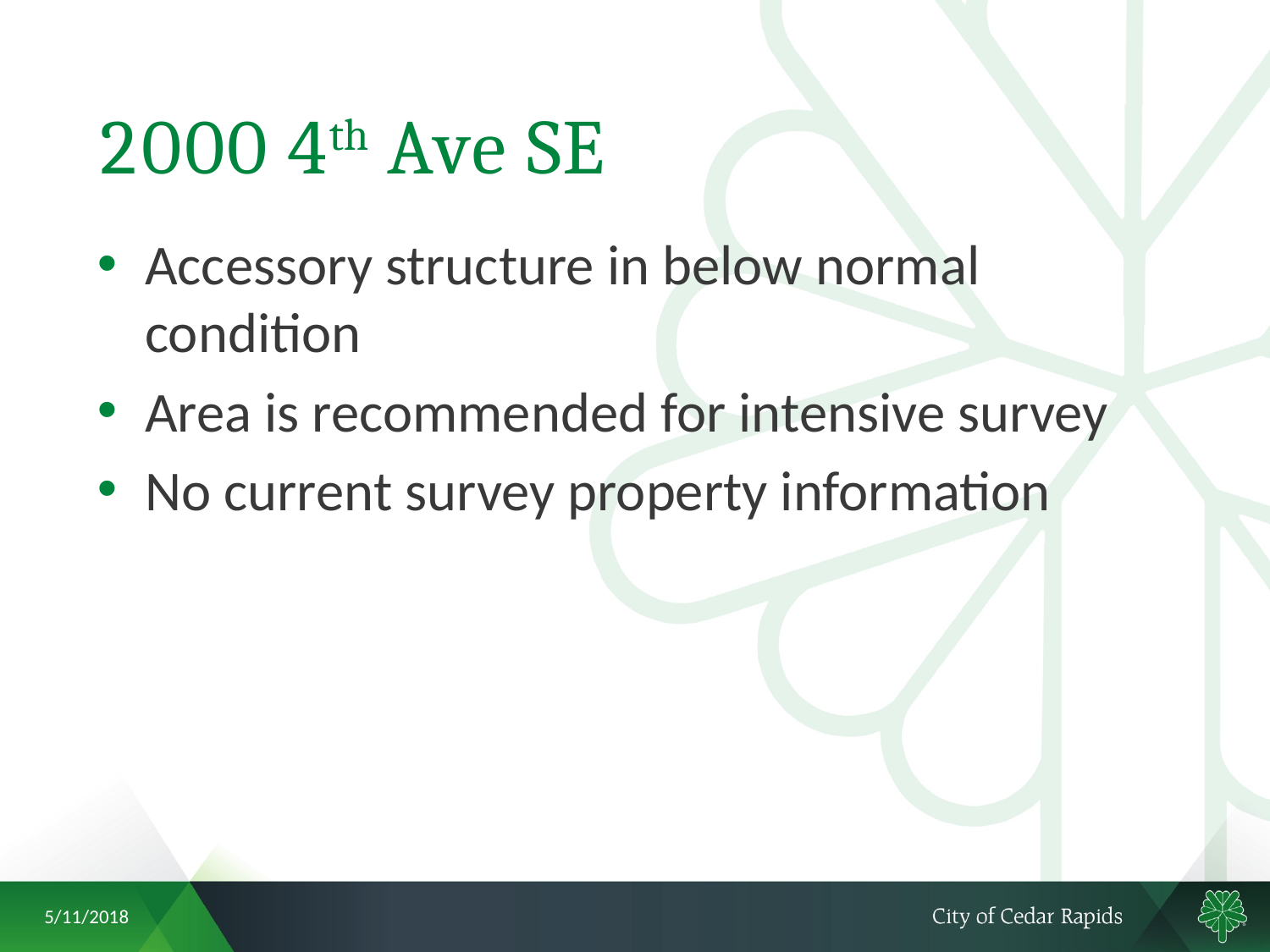

# 2000 4th Ave SE
Accessory structure in below normal condition
Area is recommended for intensive survey
No current survey property information

5/11/2018